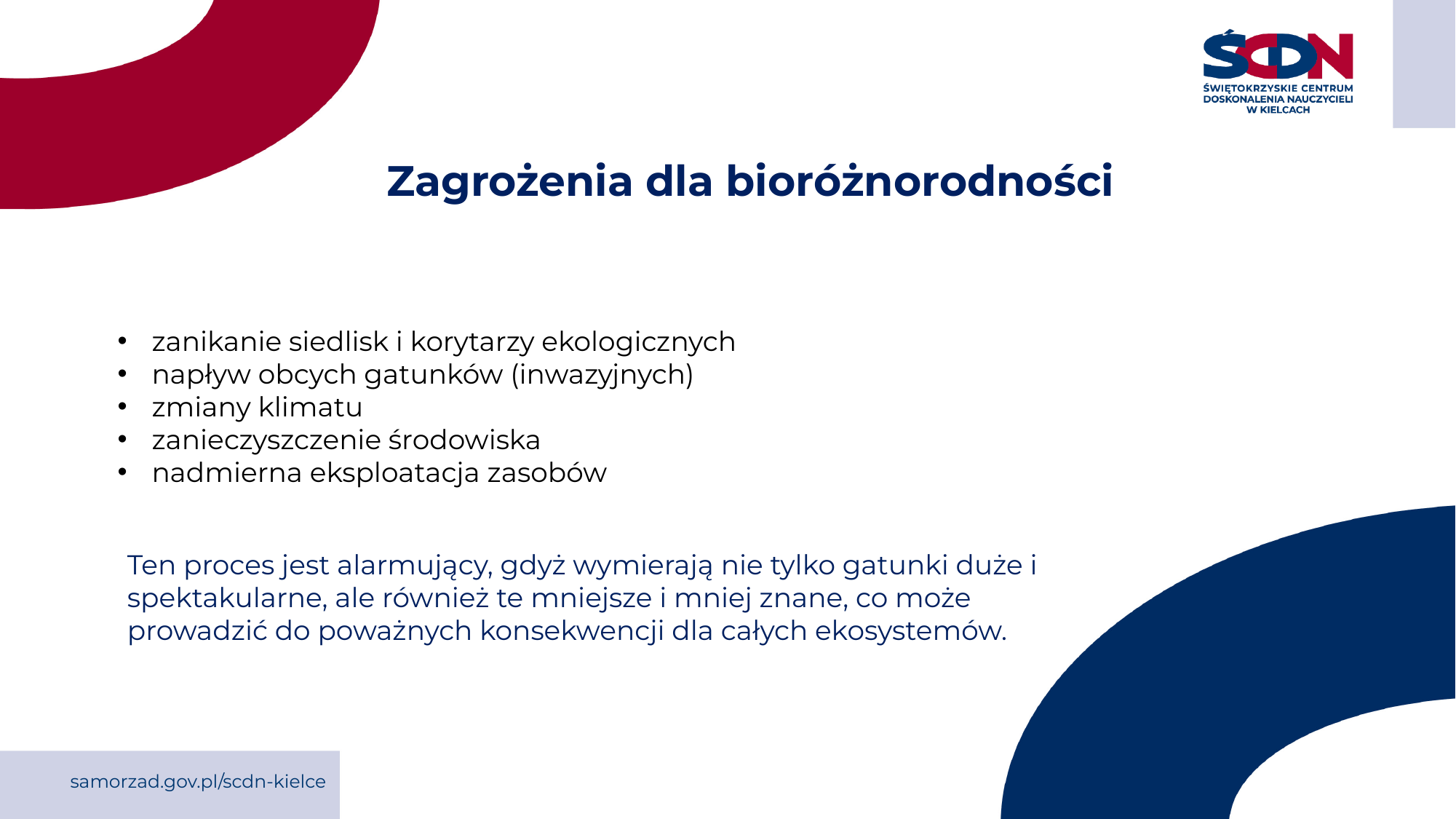

Zagrożenia dla bioróżnorodności
zanikanie siedlisk i korytarzy ekologicznych
napływ obcych gatunków (inwazyjnych)
zmiany klimatu
zanieczyszczenie środowiska
nadmierna eksploatacja zasobów

Ten proces jest alarmujący, gdyż wymierają nie tylko gatunki duże i spektakularne, ale również te mniejsze i mniej znane, co może prowadzić do poważnych konsekwencji dla całych ekosystemów.